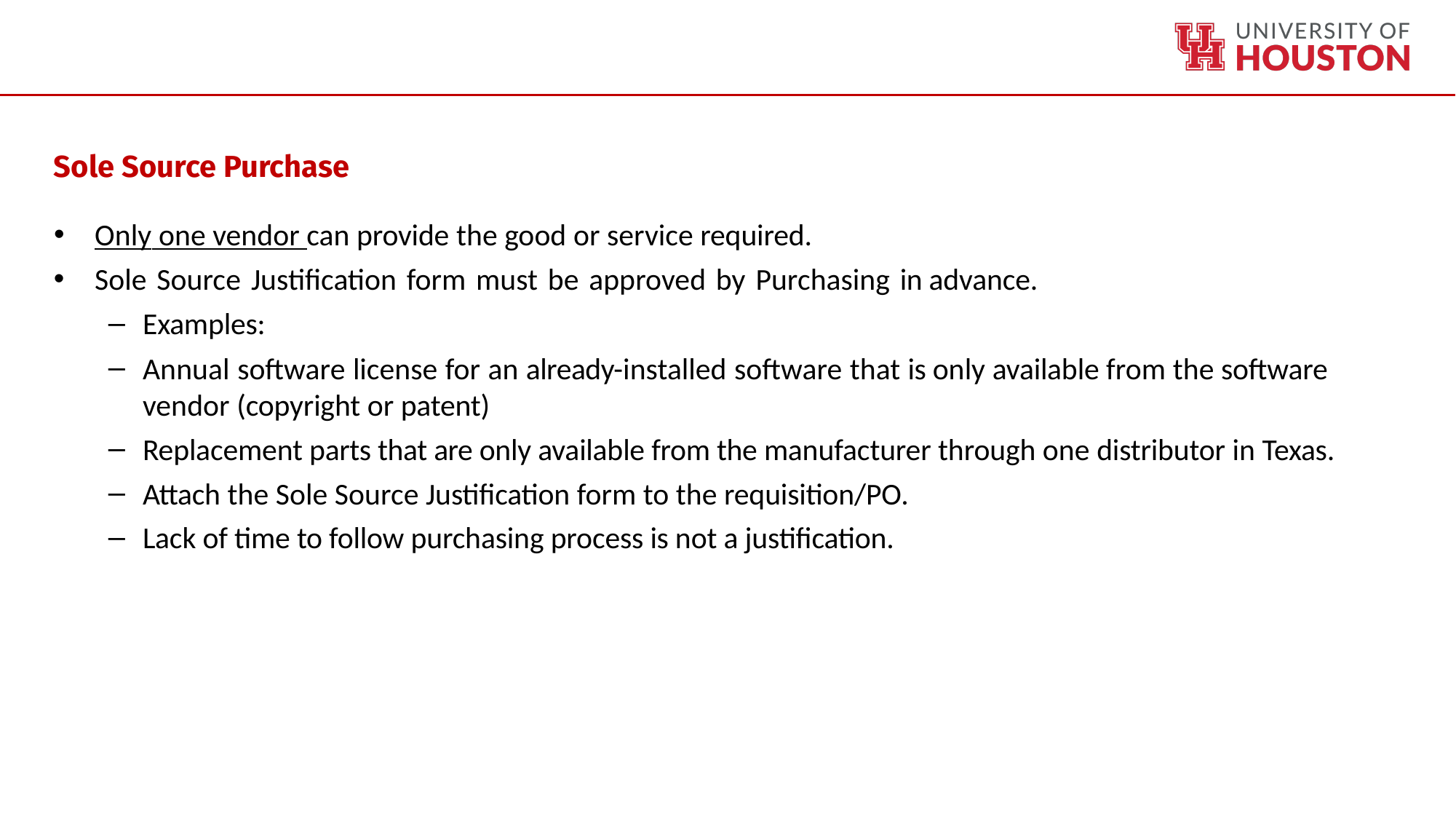

Sole Source Purchase
Only one vendor can provide the good or service required.
Sole Source Justification form must be approved by Purchasing in advance.
Examples:
Annual software license for an already-installed software that is only available from the software vendor (copyright or patent)
Replacement parts that are only available from the manufacturer through one distributor in Texas.
Attach the Sole Source Justification form to the requisition/PO.
Lack of time to follow purchasing process is not a justification.